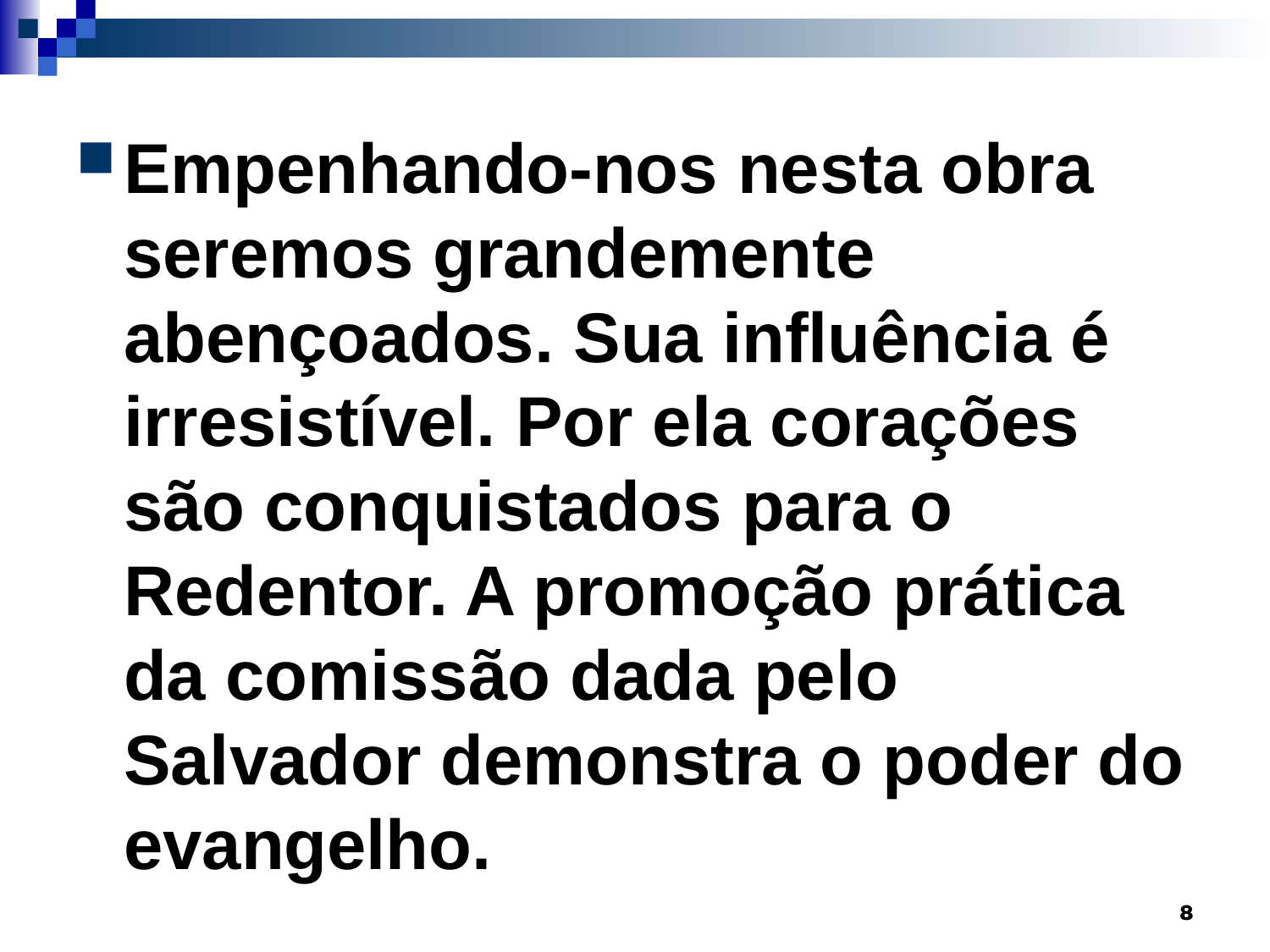

Empenhando-nos nesta obra seremos grandemente abençoados. Sua influência é irresistível. Por ela corações são conquistados para o Redentor. A promoção prática da comissão dada pelo Salvador demonstra o poder do evangelho.
8